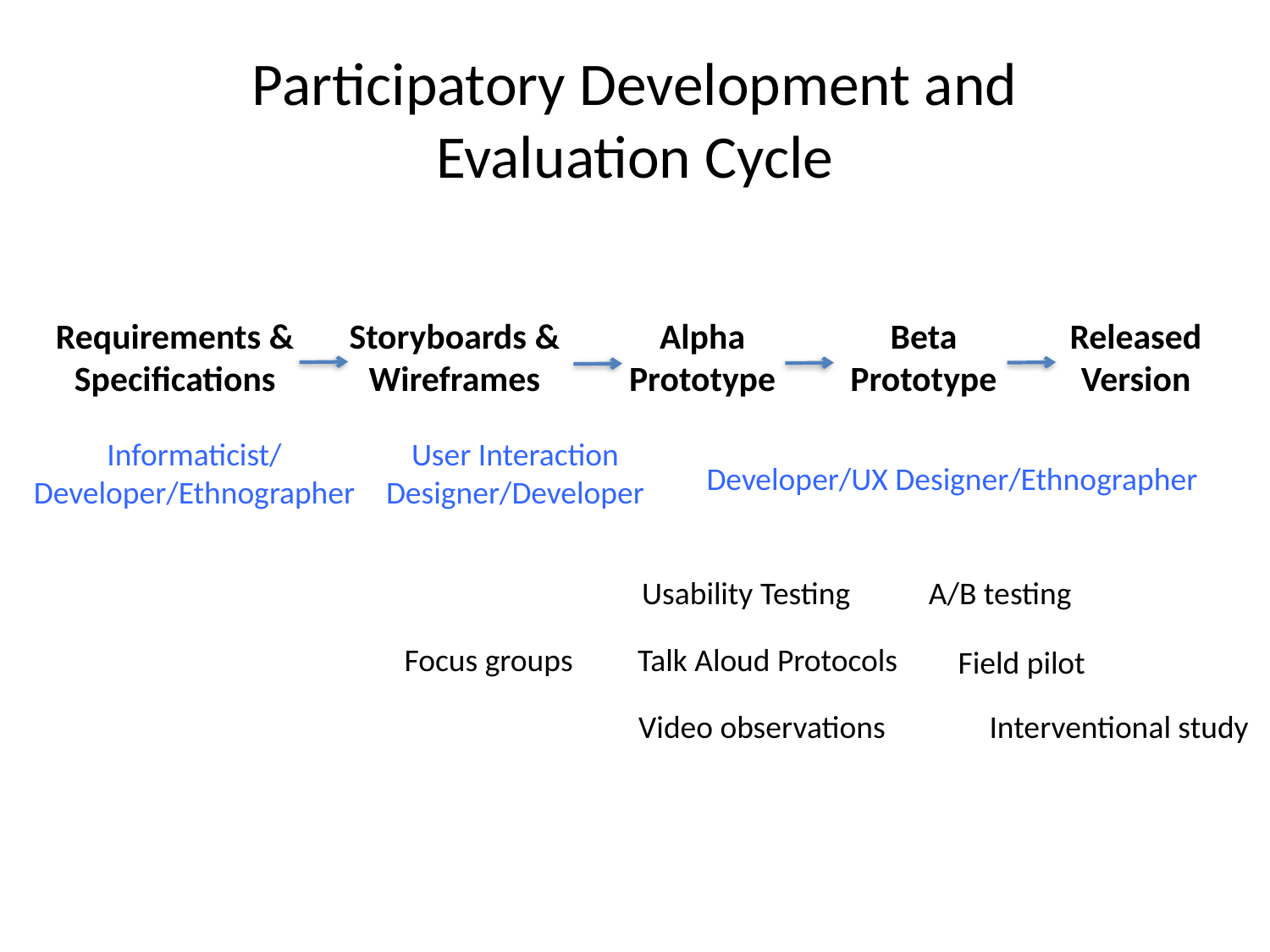

# Participatory Development and Evaluation Cycle
Requirements & Specifications
Storyboards & Wireframes
Alpha Prototype
Beta Prototype
Released Version
Informaticist/Developer/Ethnographer
User Interaction Designer/Developer
Developer/UX Designer/Ethnographer
Usability Testing
A/B testing
Focus groups
Talk Aloud Protocols
Field pilot
Video observations
Interventional study